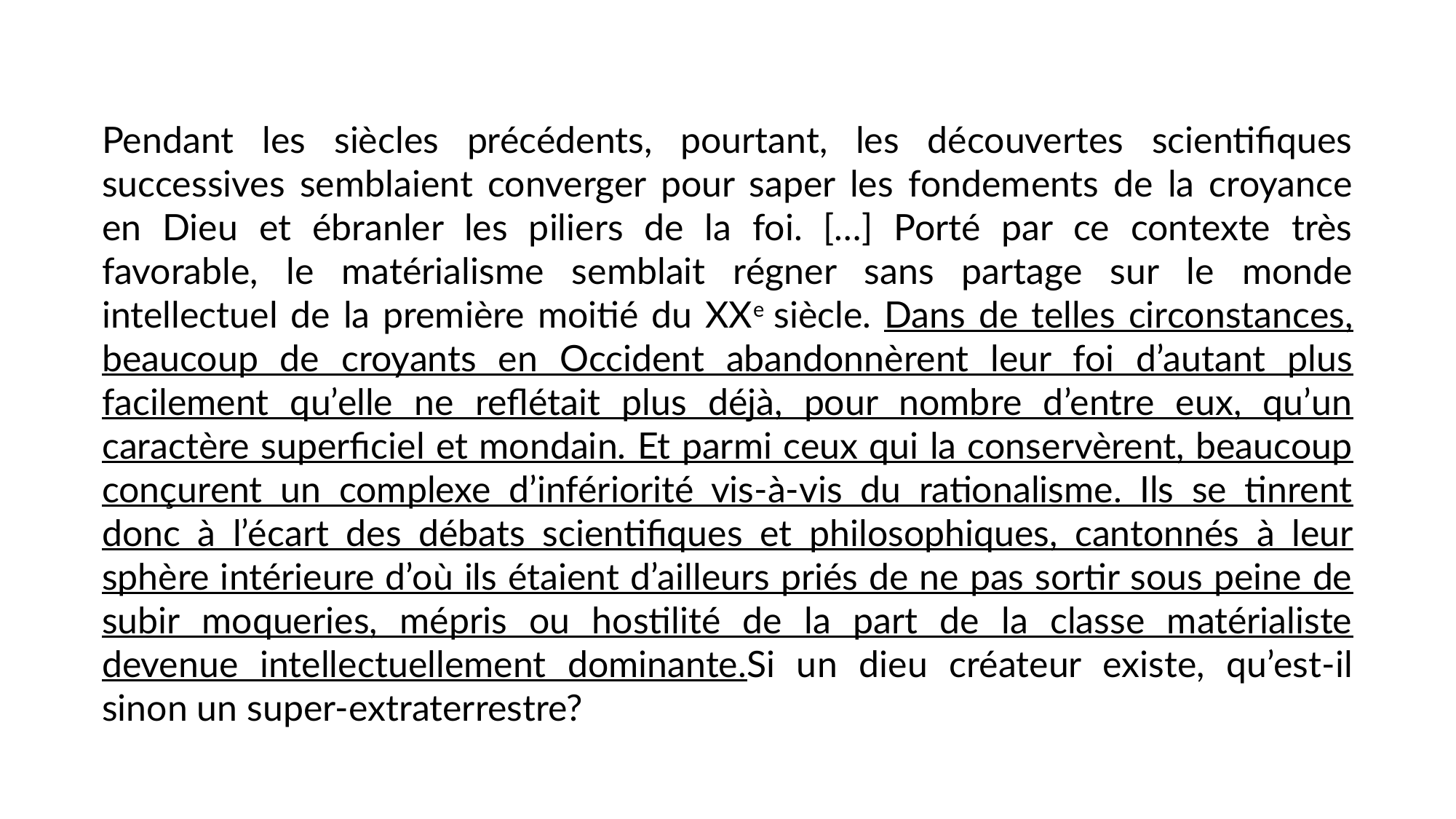

Pendant les siècles précédents, pourtant, les découvertes scientifiques successives semblaient converger pour saper les fondements de la croyance en Dieu et ébranler les piliers de la foi. […] Porté par ce contexte très favorable, le matérialisme semblait régner sans partage sur le monde intellectuel de la première moitié du XXe siècle. Dans de telles circonstances, beaucoup de croyants en Occident abandonnèrent leur foi d’autant plus facilement qu’elle ne reflétait plus déjà, pour nombre d’entre eux, qu’un caractère superficiel et mondain. Et parmi ceux qui la conservèrent, beaucoup conçurent un complexe d’infériorité vis-à-vis du rationalisme. Ils se tinrent donc à l’écart des débats scientifiques et philosophiques, cantonnés à leur sphère intérieure d’où ils étaient d’ailleurs priés de ne pas sortir sous peine de subir moqueries, mépris ou hostilité de la part de la classe matérialiste devenue intellectuellement dominante.Si un dieu créateur existe, qu’est-il sinon un super-extraterrestre?
14